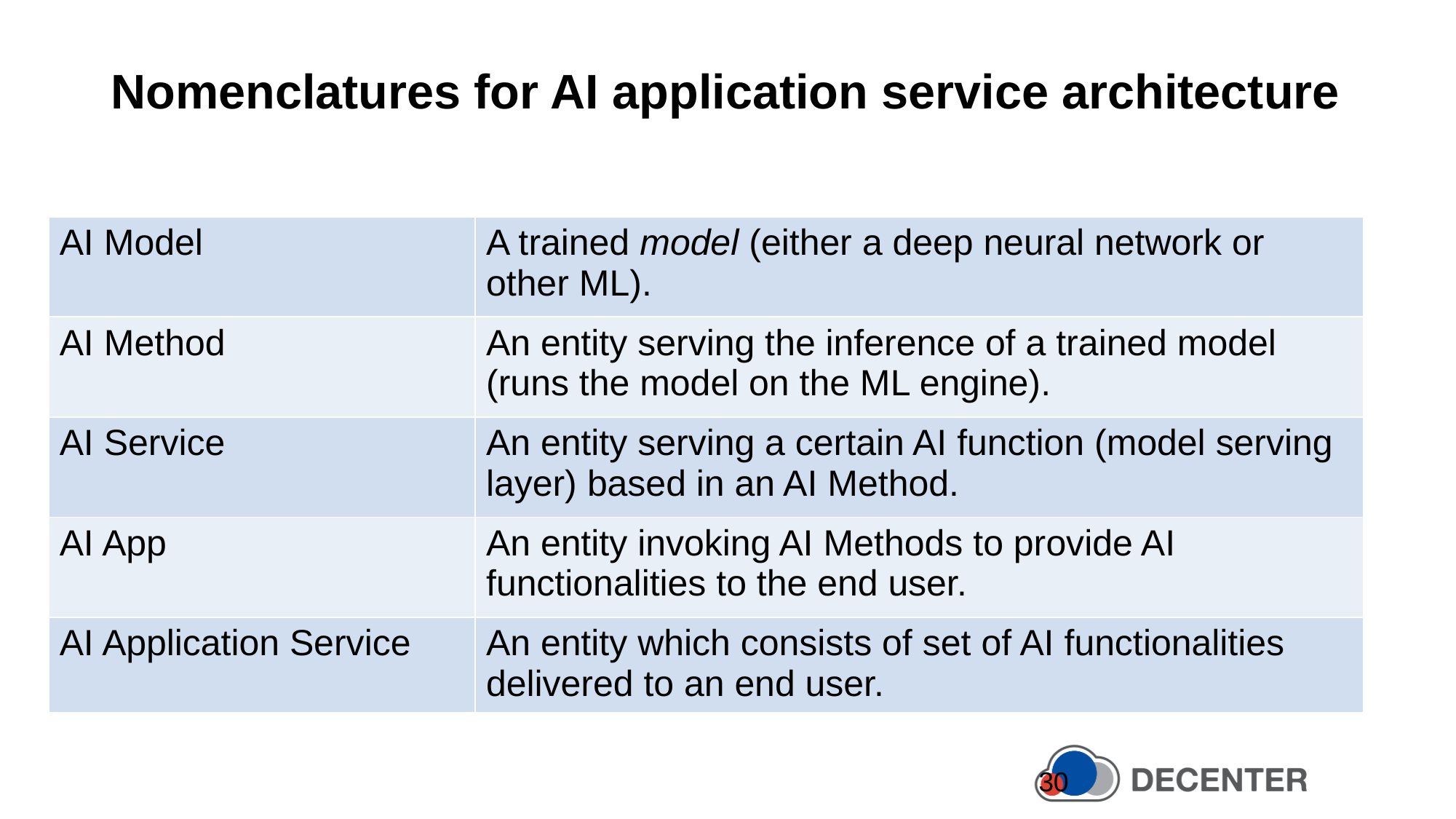

# Nomenclatures for AI application service architecture
|  |  |
| --- | --- |
| AI Model | A trained model (either a deep neural network or other ML). |
| AI Method | An entity serving the inference of a trained model (runs the model on the ML engine). |
| AI Service | An entity serving a certain AI function (model serving layer) based in an AI Method. |
| AI App | An entity invoking AI Methods to provide AI functionalities to the end user. |
| AI Application Service | An entity which consists of set of AI functionalities delivered to an end user. |

30